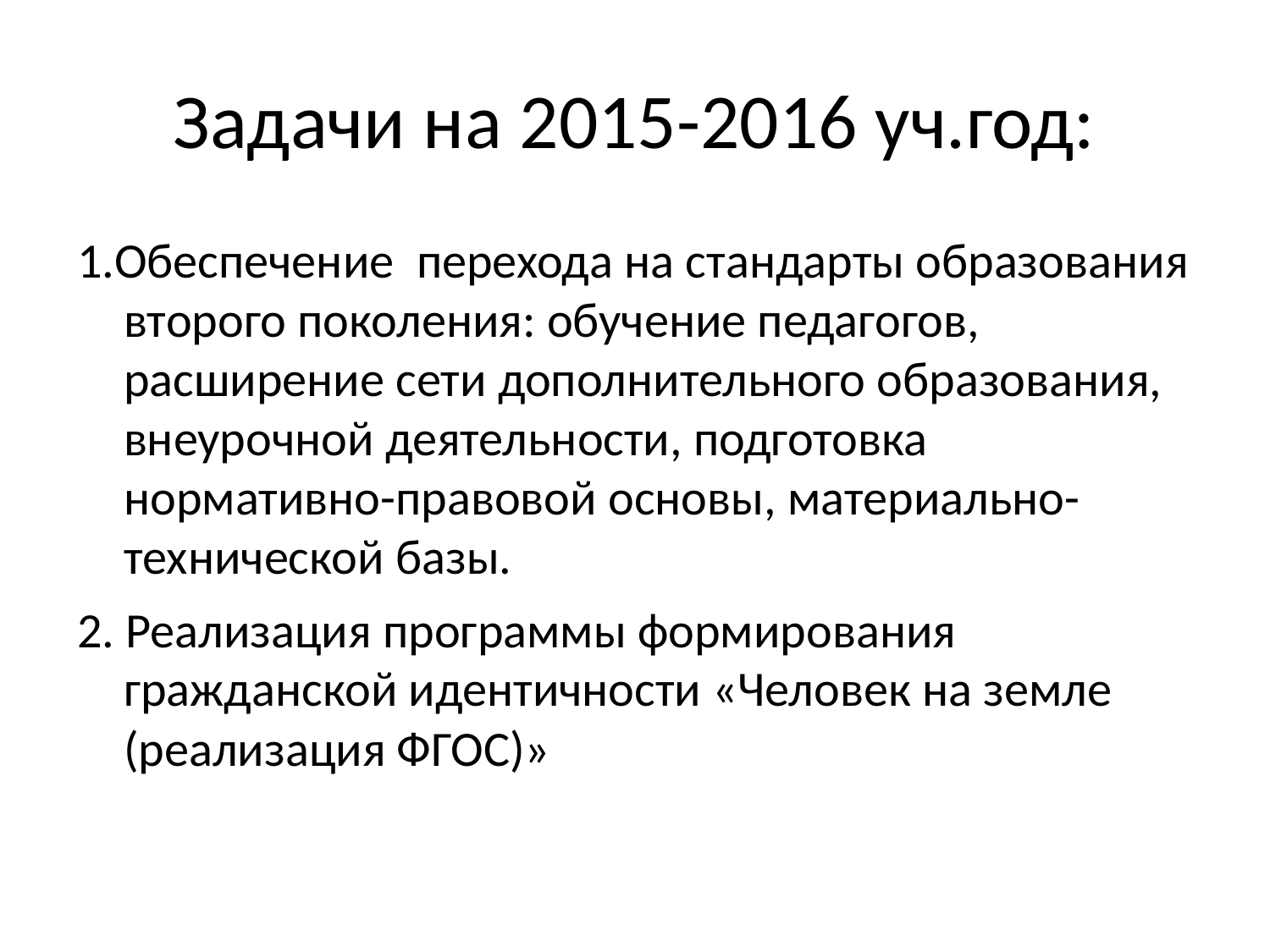

Задачи на 2015-2016 уч.год:
1.Обеспечение  перехода на стандарты образования второго поколения: обучение педагогов, расширение сети дополнительного образования, внеурочной деятельности, подготовка нормативно-правовой основы, материально-технической базы.
2. Реализация программы формирования гражданской идентичности «Человек на земле (реализация ФГОС)»